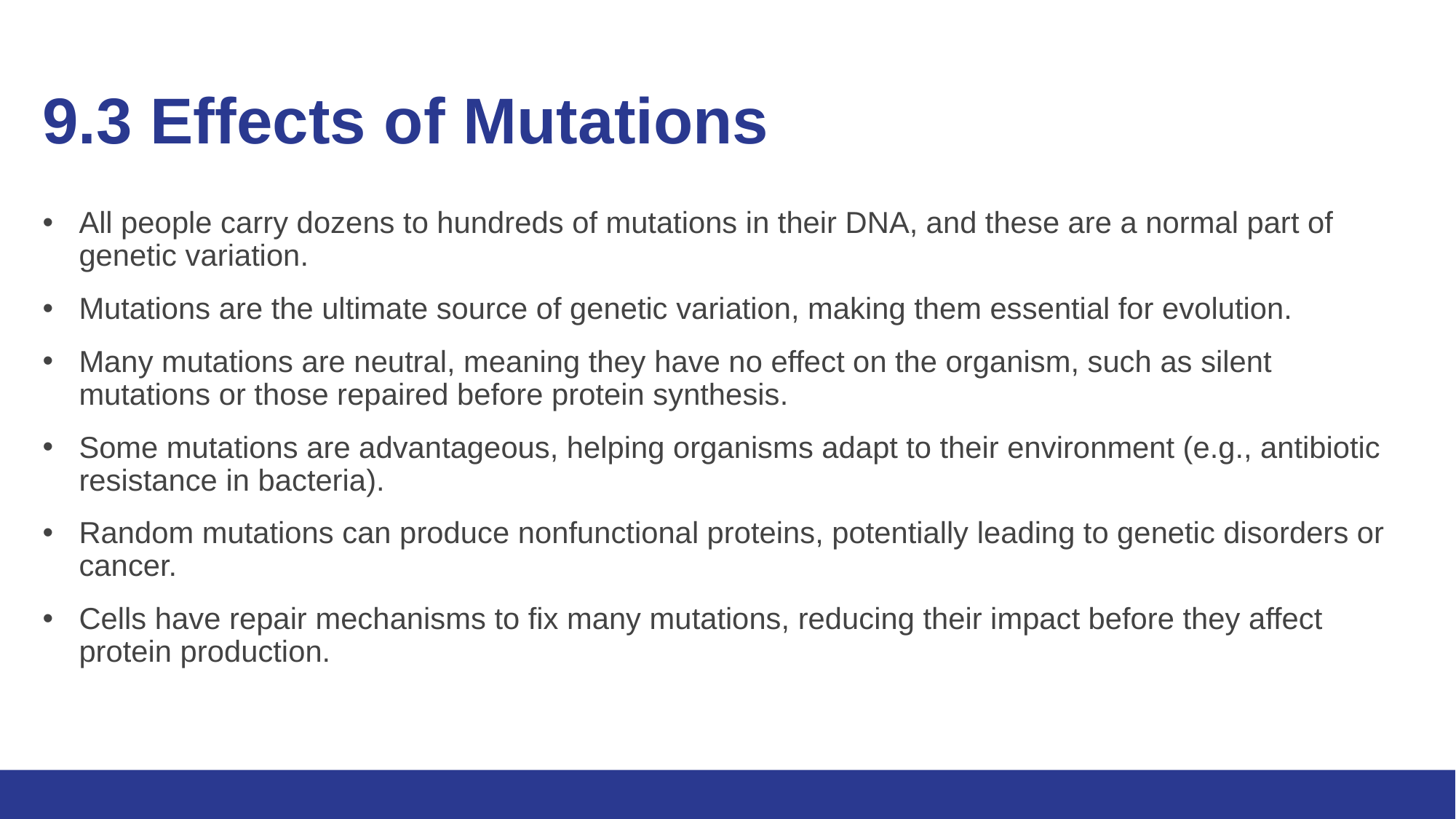

# 9.3 Effects of Mutations
All people carry dozens to hundreds of mutations in their DNA, and these are a normal part of genetic variation.
Mutations are the ultimate source of genetic variation, making them essential for evolution.
Many mutations are neutral, meaning they have no effect on the organism, such as silent mutations or those repaired before protein synthesis.
Some mutations are advantageous, helping organisms adapt to their environment (e.g., antibiotic resistance in bacteria).
Random mutations can produce nonfunctional proteins, potentially leading to genetic disorders or cancer.
Cells have repair mechanisms to fix many mutations, reducing their impact before they affect protein production.